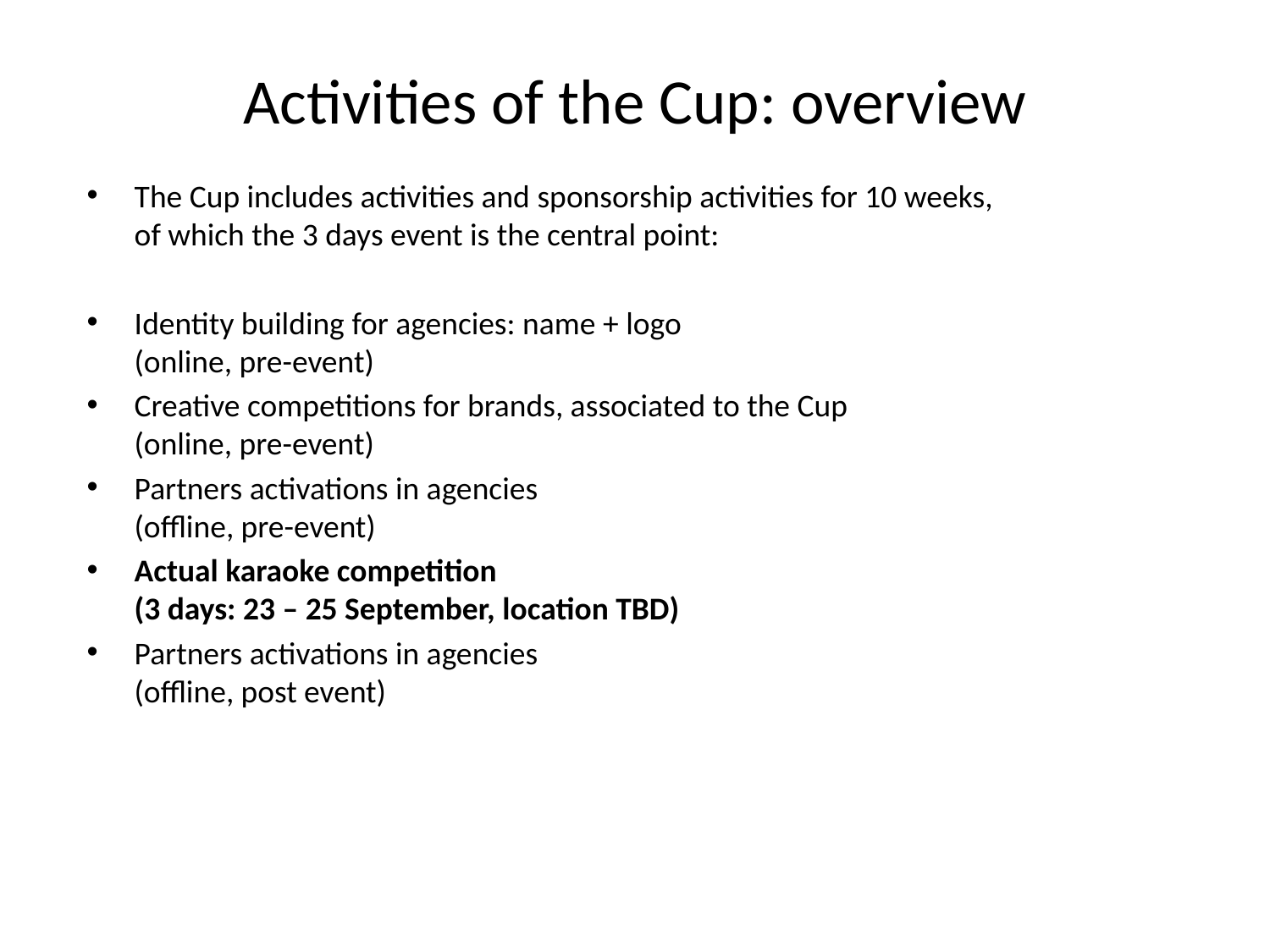

# Activities of the Cup: overview
The Cup includes activities and sponsorship activities for 10 weeks,
of which the 3 days event is the central point:

Identity building for agencies: name + logo
(online, pre-event)
Creative competitions for brands, associated to the Cup
(online, pre-event)
Partners activations in agencies
(offline, pre-event)
Actual karaoke competition
(3 days: 23 – 25 September, location TBD)
Partners activations in agencies
(offline, post event)